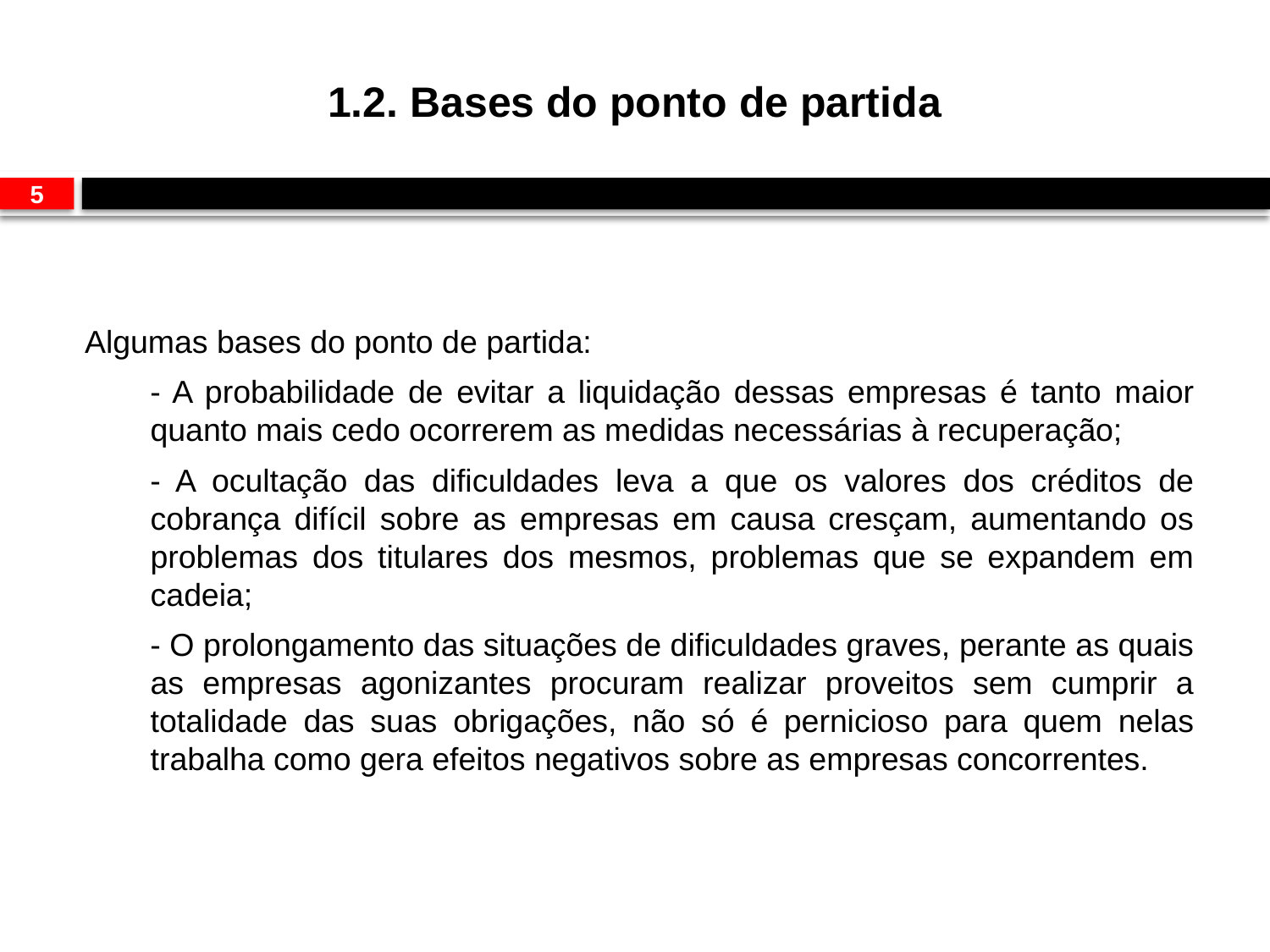

# 1.2. Bases do ponto de partida
5

 Algumas bases do ponto de partida:
- A probabilidade de evitar a liquidação dessas empresas é tanto maior quanto mais cedo ocorrerem as medidas necessárias à recuperação;
- A ocultação das dificuldades leva a que os valores dos créditos de cobrança difícil sobre as empresas em causa cresçam, aumentando os problemas dos titulares dos mesmos, problemas que se expandem em cadeia;
- O prolongamento das situações de dificuldades graves, perante as quais as empresas agonizantes procuram realizar proveitos sem cumprir a totalidade das suas obrigações, não só é pernicioso para quem nelas trabalha como gera efeitos negativos sobre as empresas concorrentes.